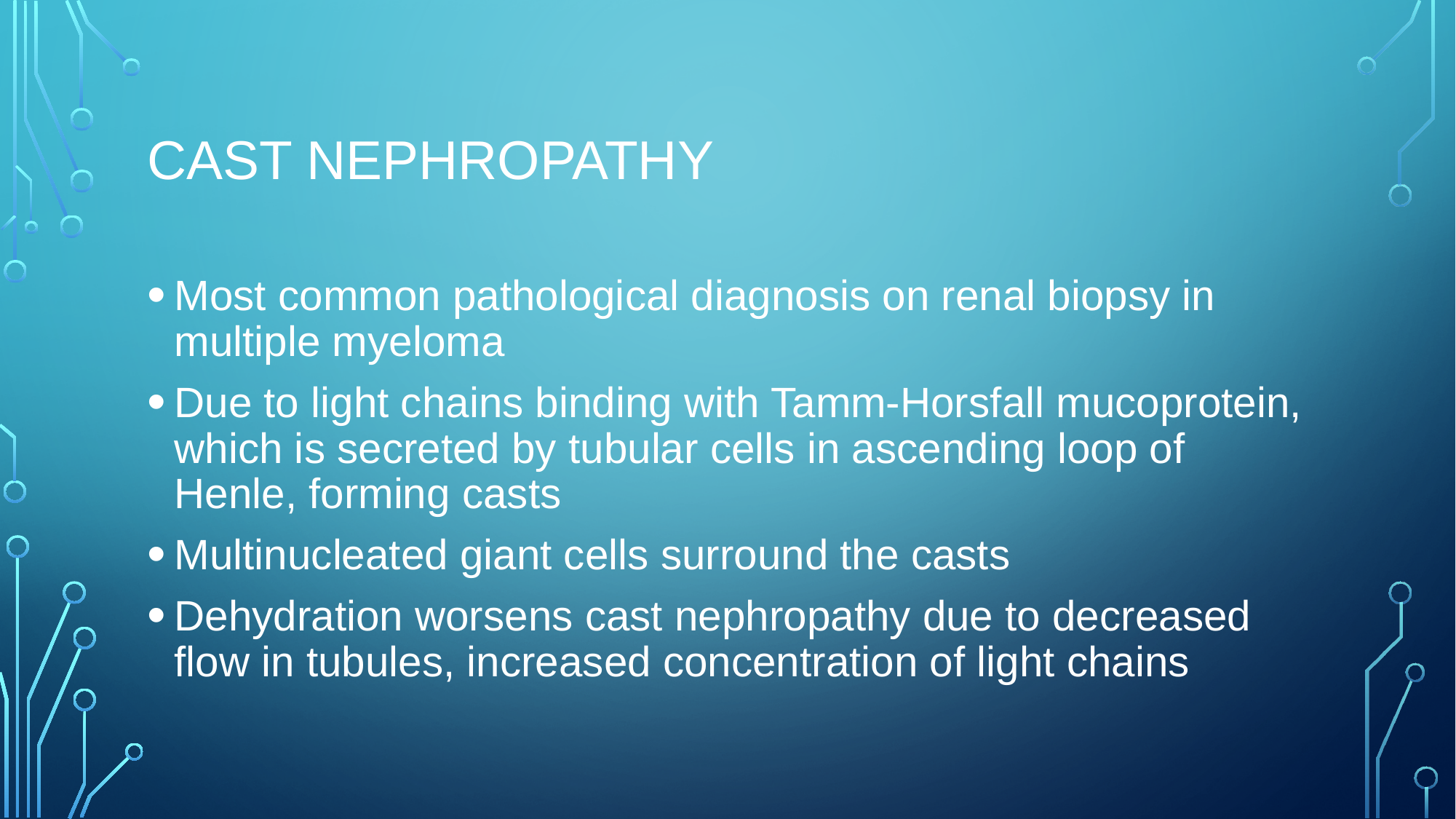

# Cast Nephropathy
Most common pathological diagnosis on renal biopsy in multiple myeloma
Due to light chains binding with Tamm-Horsfall mucoprotein, which is secreted by tubular cells in ascending loop of Henle, forming casts
Multinucleated giant cells surround the casts
Dehydration worsens cast nephropathy due to decreased flow in tubules, increased concentration of light chains